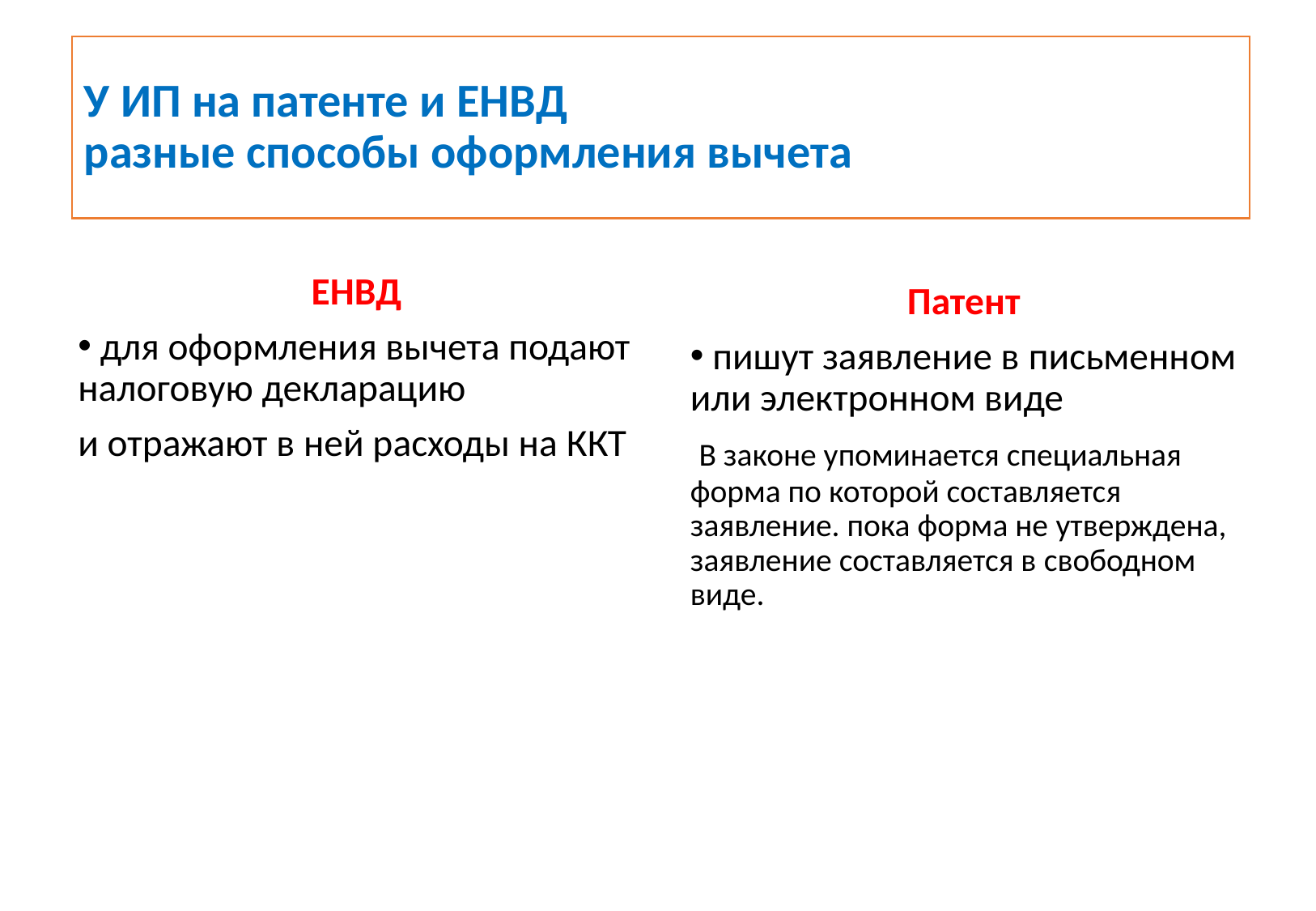

# У ИП на патенте и ЕНВД разные способы оформления вычета
ЕНВД
 для оформления вычета подают налоговую декларацию
и отражают в ней расходы на ККТ
Патент
 пишут заявление в письменном или электронном виде
 В законе упоминается специальная форма по которой составляется заявление. пока форма не утверждена, заявление составляется в свободном виде.